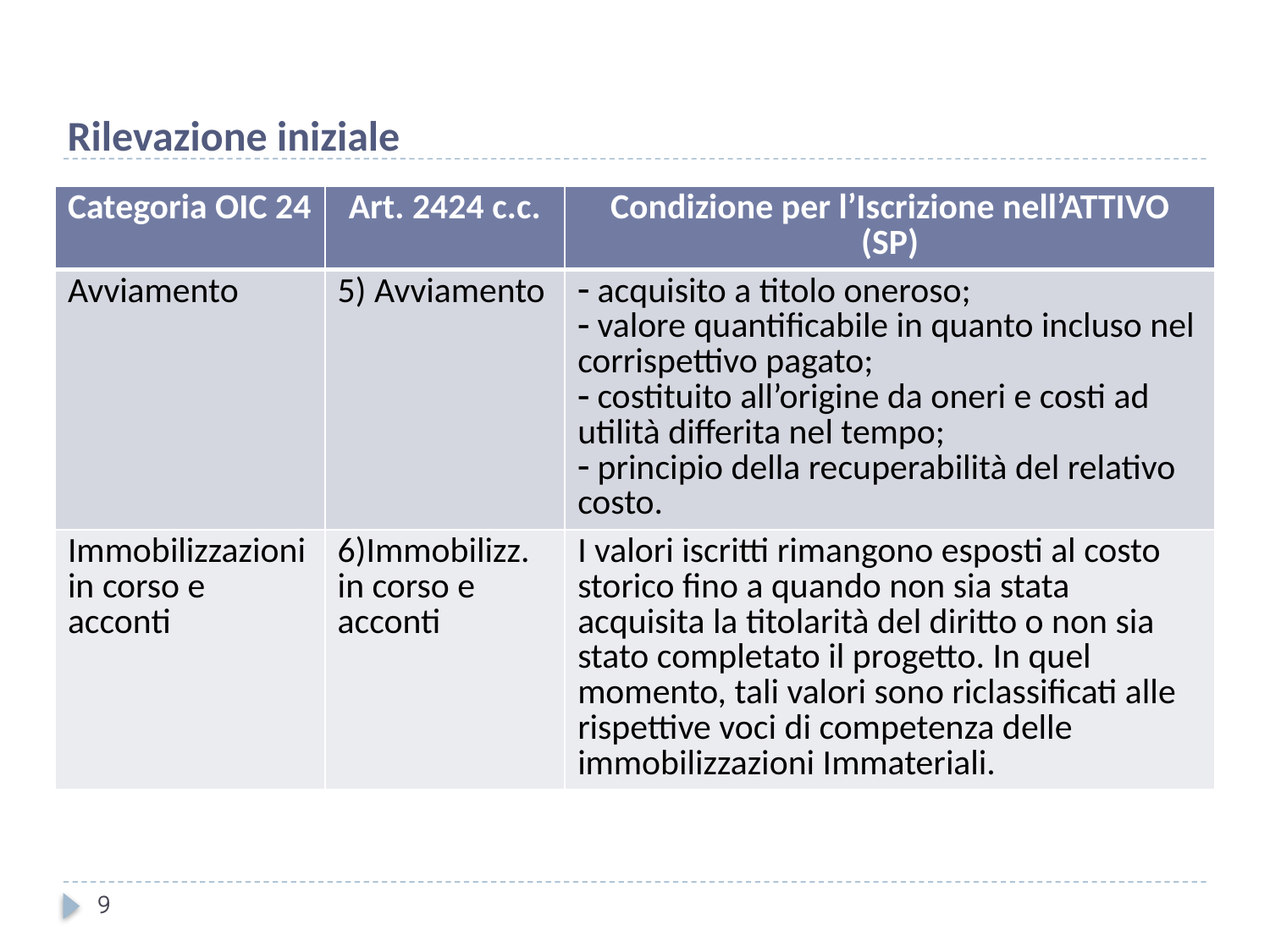

Rilevazione iniziale

| Categoria OIC 24 | Art. 2424 c.c. | Condizione per l’Iscrizione nell’ATTIVO (SP) |
| --- | --- | --- |
| Avviamento | 5) Avviamento | acquisito a titolo oneroso; valore quantificabile in quanto incluso nel corrispettivo pagato; costituito all’origine da oneri e costi ad utilità differita nel tempo; principio della recuperabilità del relativo costo. |
| Immobilizzazioni in corso e acconti | 6)Immobilizz. in corso e acconti | I valori iscritti rimangono esposti al costo storico fino a quando non sia stata acquisita la titolarità del diritto o non sia stato completato il progetto. In quel momento, tali valori sono riclassificati alle rispettive voci di competenza delle immobilizzazioni Immateriali. |
9